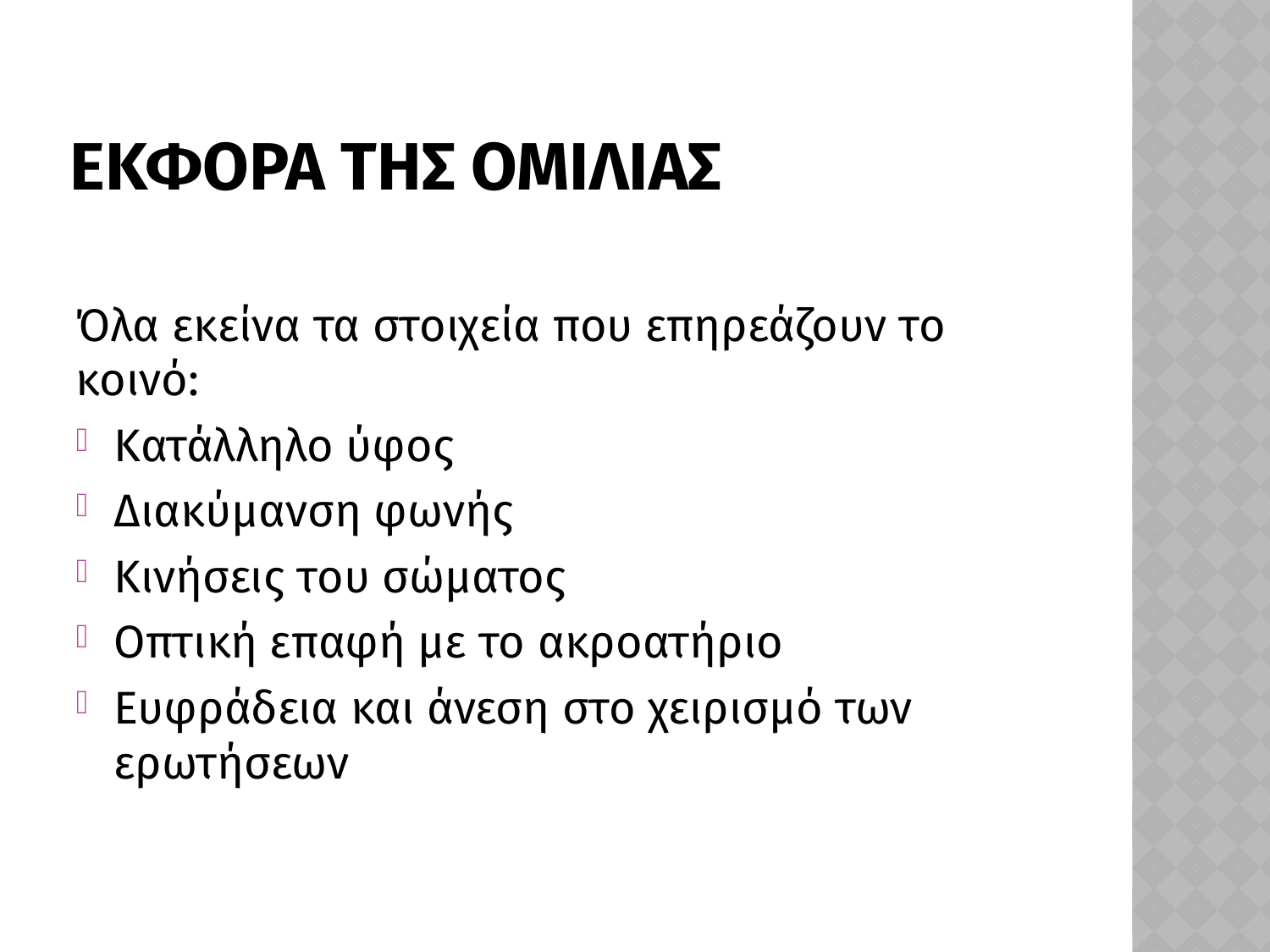

# Εκφορα της ομιλιασ

Όλα εκείνα τα στοιχεία που επηρεάζουν το κοινό:
Κατάλληλο ύφος
Διακύμανση φωνής
Κινήσεις του σώματος
Οπτική επαφή με το ακροατήριο
Ευφράδεια και άνεση στο χειρισμό των ερωτήσεων